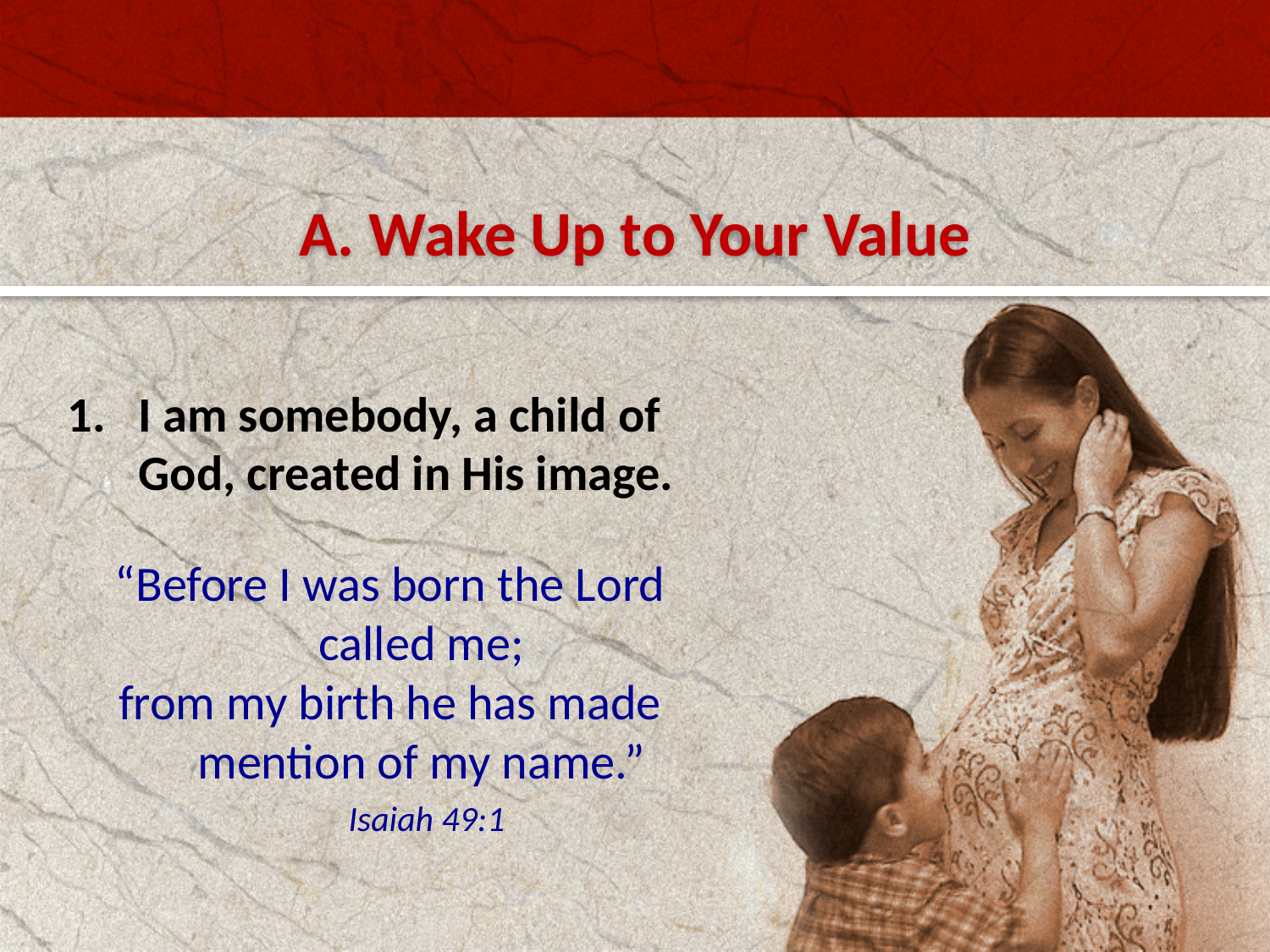

A. Wake Up to Your Value

I am somebody, a child of God, created in His image.
“Before I was born the Lord called me;
from my birth he has made mention of my name.”
	Isaiah 49:1